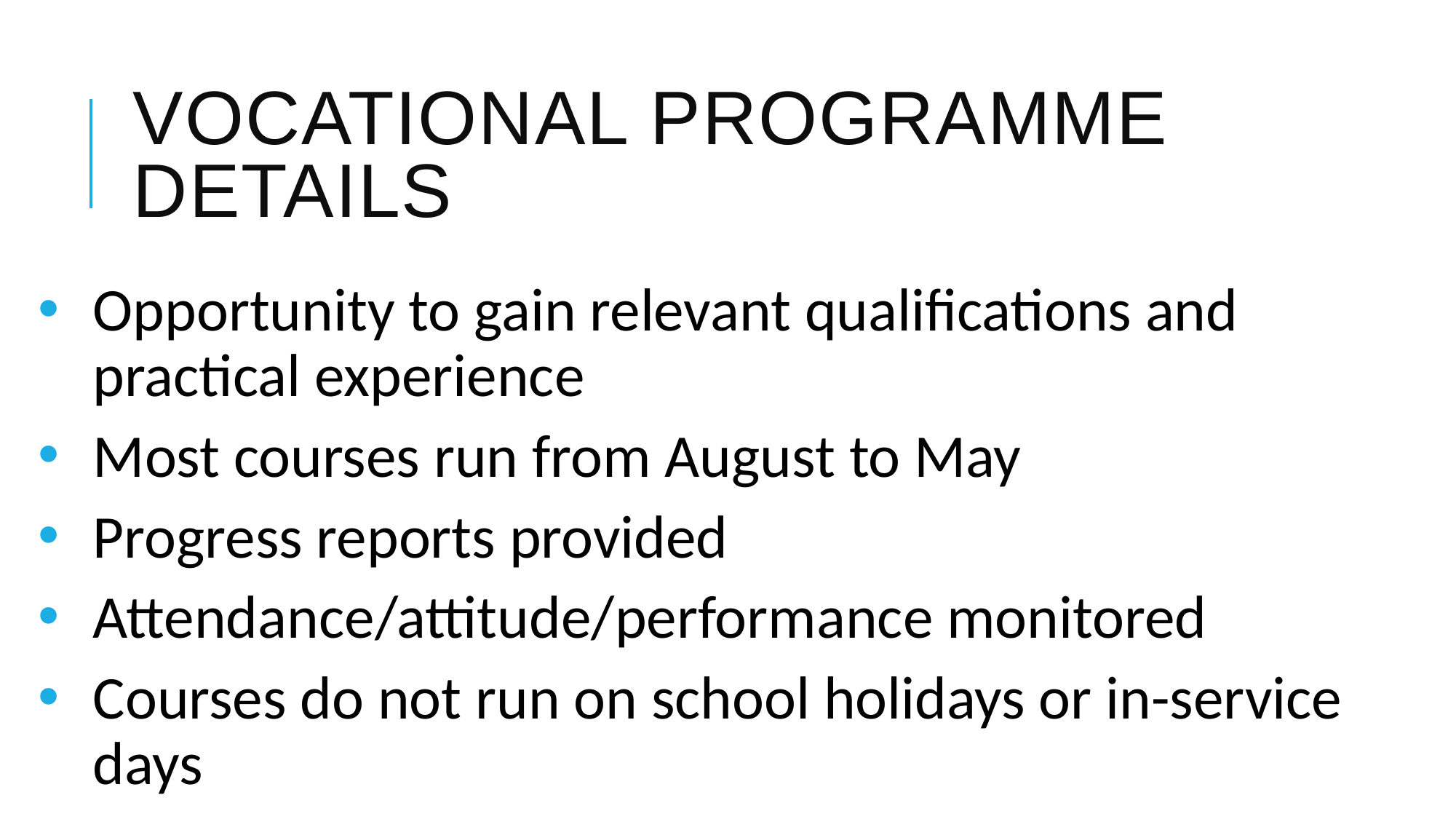

# Vocational Programme details
Opportunity to gain relevant qualifications and practical experience
Most courses run from August to May
Progress reports provided
Attendance/attitude/performance monitored
Courses do not run on school holidays or in-service days